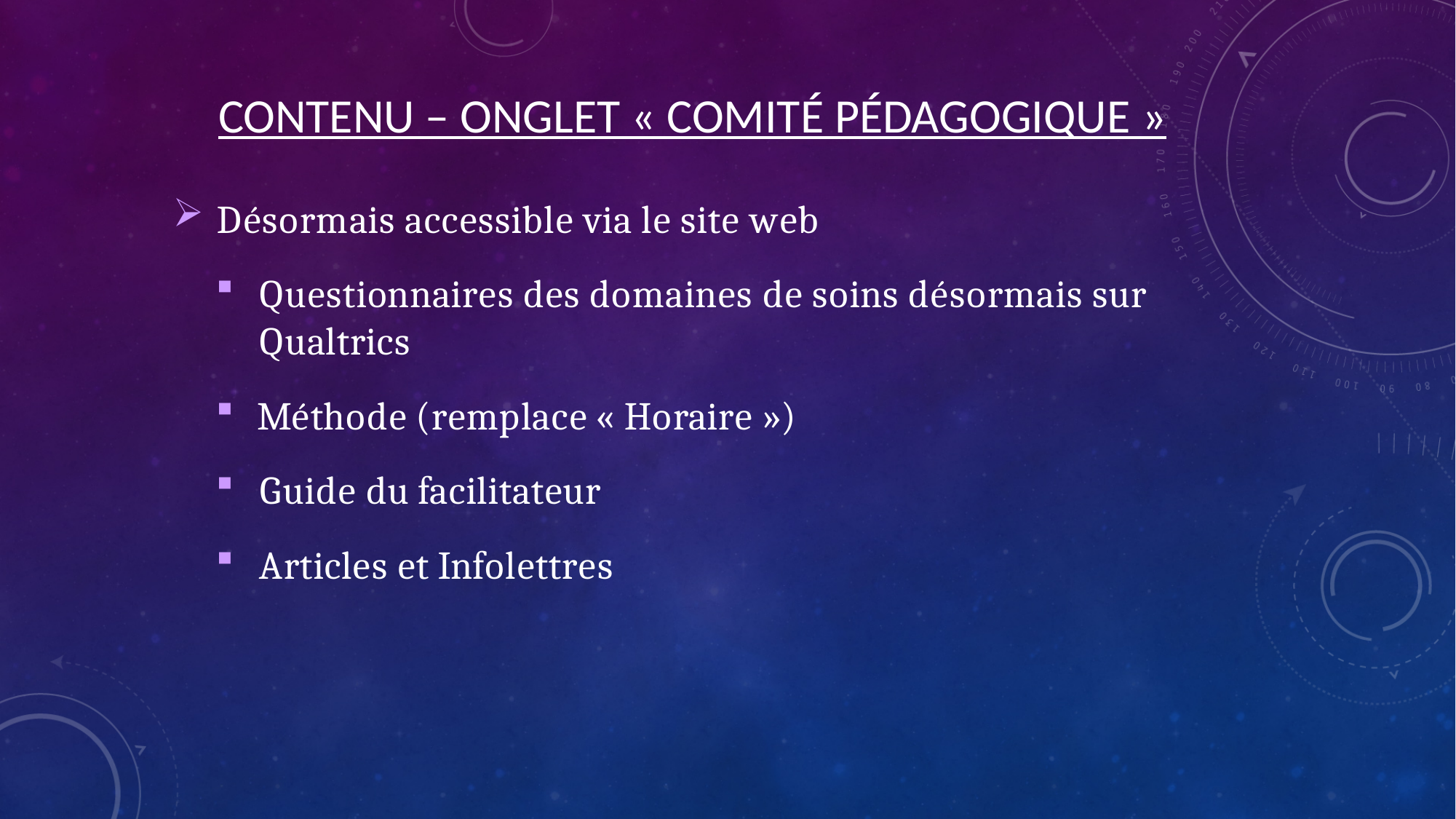

# CONTENU – Onglet « Comité pédagogique »
Désormais accessible via le site web
Questionnaires des domaines de soins désormais sur Qualtrics
Méthode (remplace « Horaire »)
Guide du facilitateur
Articles et Infolettres